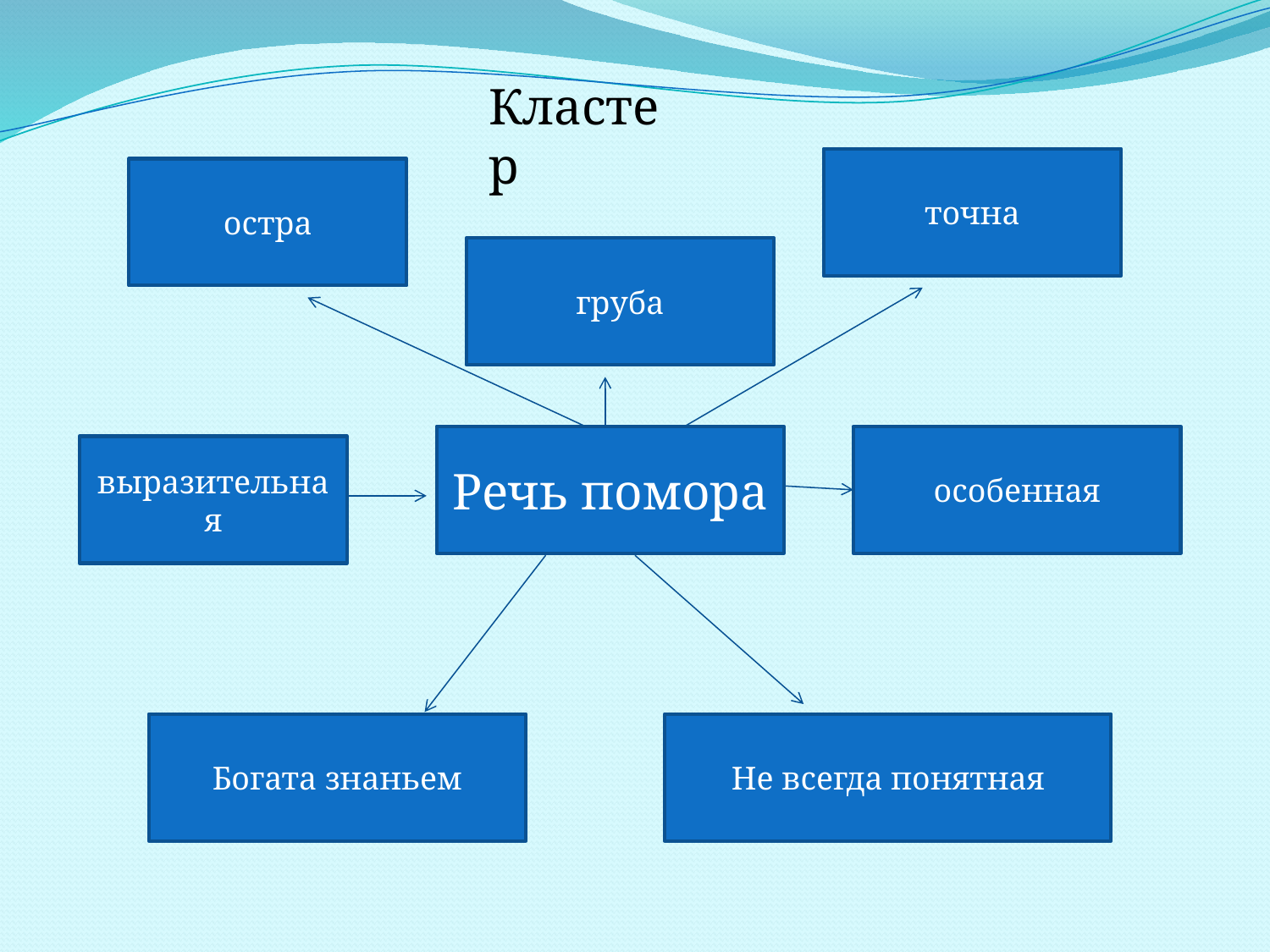

Кластер
точна
остра
груба
Речь помора
особенная
выразительная
Богата знаньем
Не всегда понятная